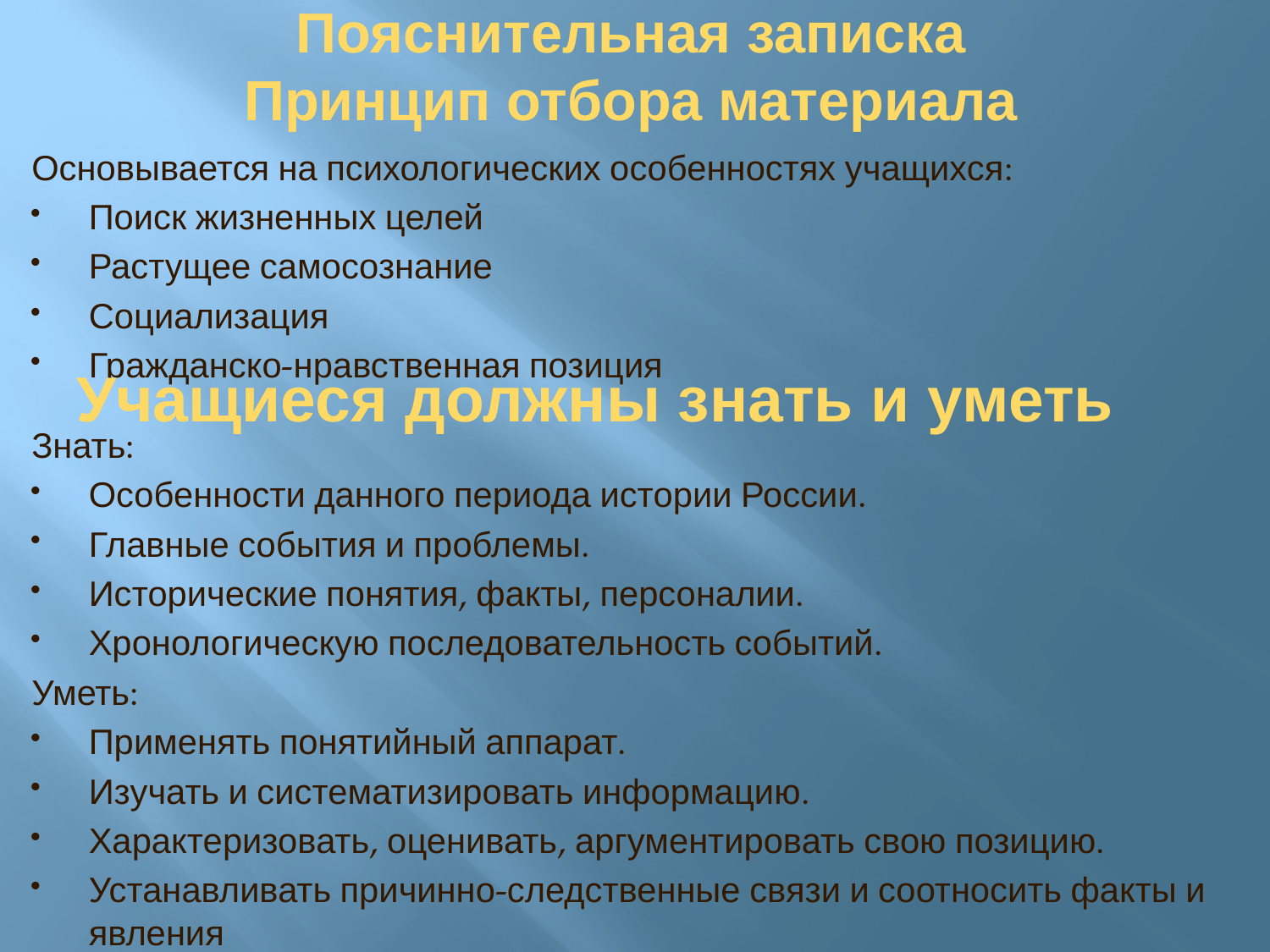

# Пояснительная записка Принцип отбора материала
Основывается на психологических особенностях учащихся:
Поиск жизненных целей
Растущее самосознание
Социализация
Гражданско-нравственная позиция

Учащиеся должны знать и уметь
Знать:
Особенности данного периода истории России.
Главные события и проблемы.
Исторические понятия, факты, персоналии.
Хронологическую последовательность событий.
Уметь:
Применять понятийный аппарат.
Изучать и систематизировать информацию.
Характеризовать, оценивать, аргументировать свою позицию.
Устанавливать причинно-следственные связи и соотносить факты и явления